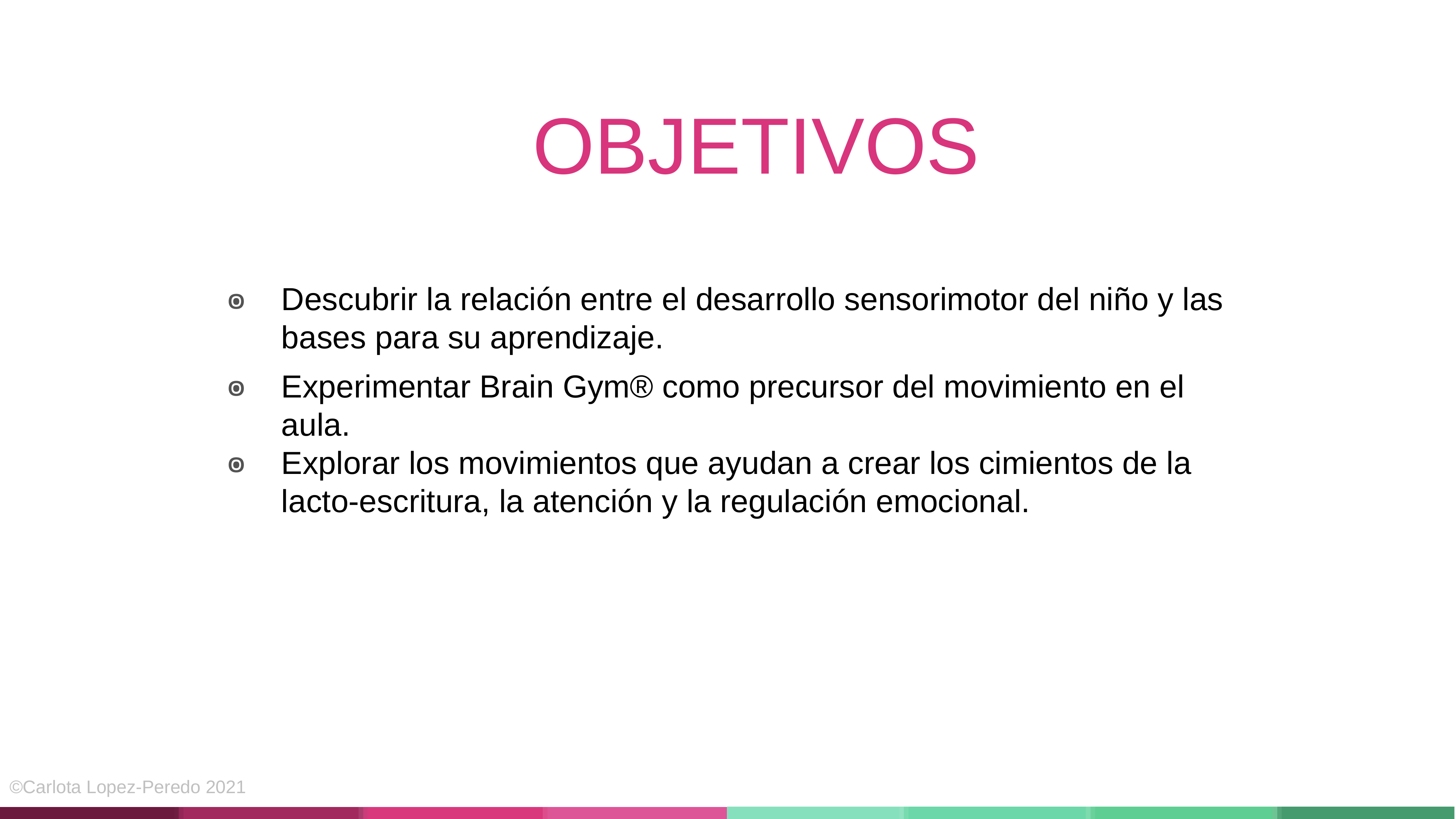

# Objetivos
Descubrir la relación entre el desarrollo sensorimotor del niño y las bases para su aprendizaje.

Experimentar Brain Gym® como precursor del movimiento en el aula.
Explorar los movimientos que ayudan a crear los cimientos de la lacto-escritura, la atención y la regulación emocional.
3